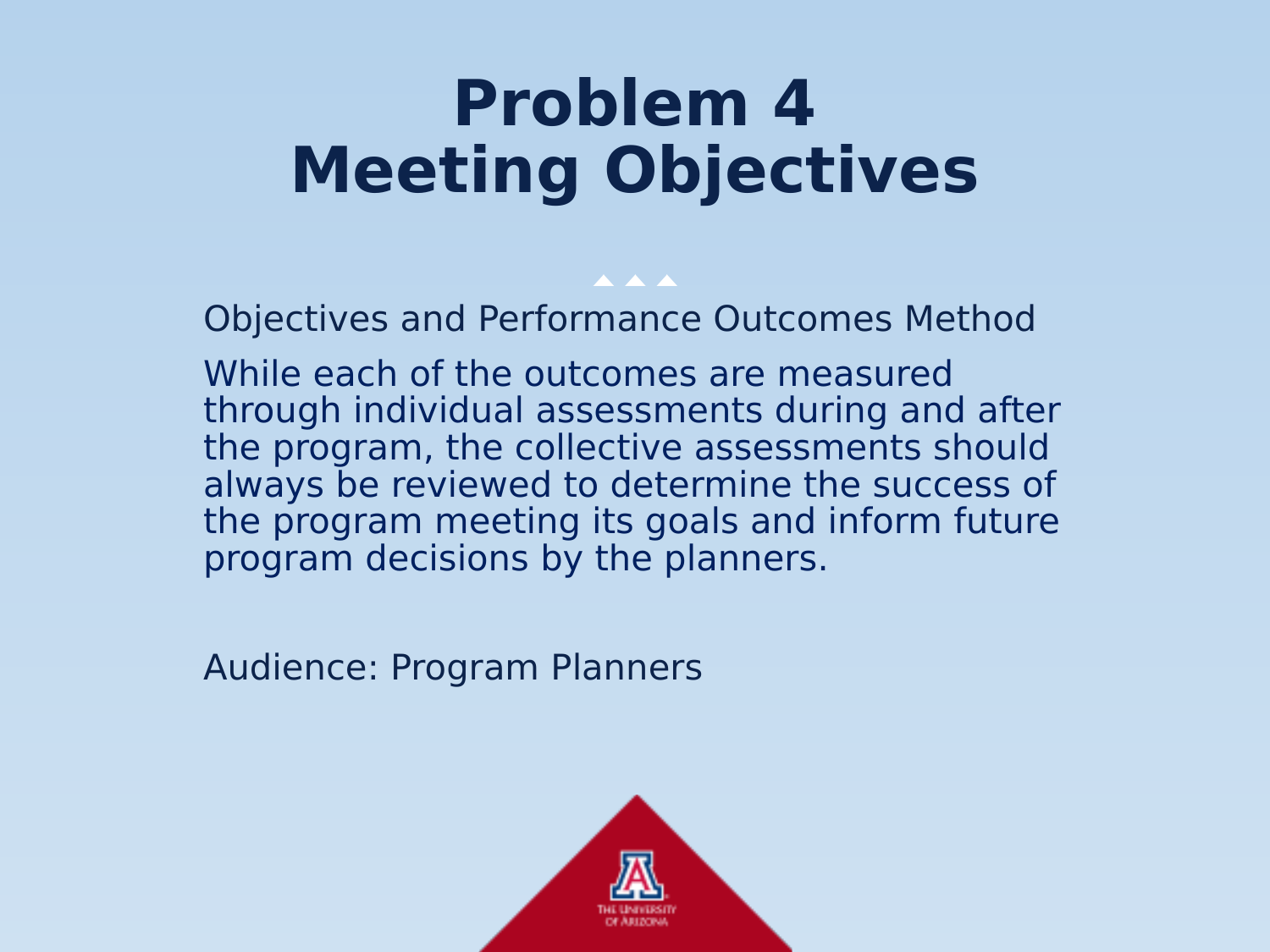

# Problem 4 Meeting Objectives
Objectives and Performance Outcomes Method
While each of the outcomes are measured through individual assessments during and after the program, the collective assessments should always be reviewed to determine the success of the program meeting its goals and inform future program decisions by the planners.

Audience: Program Planners